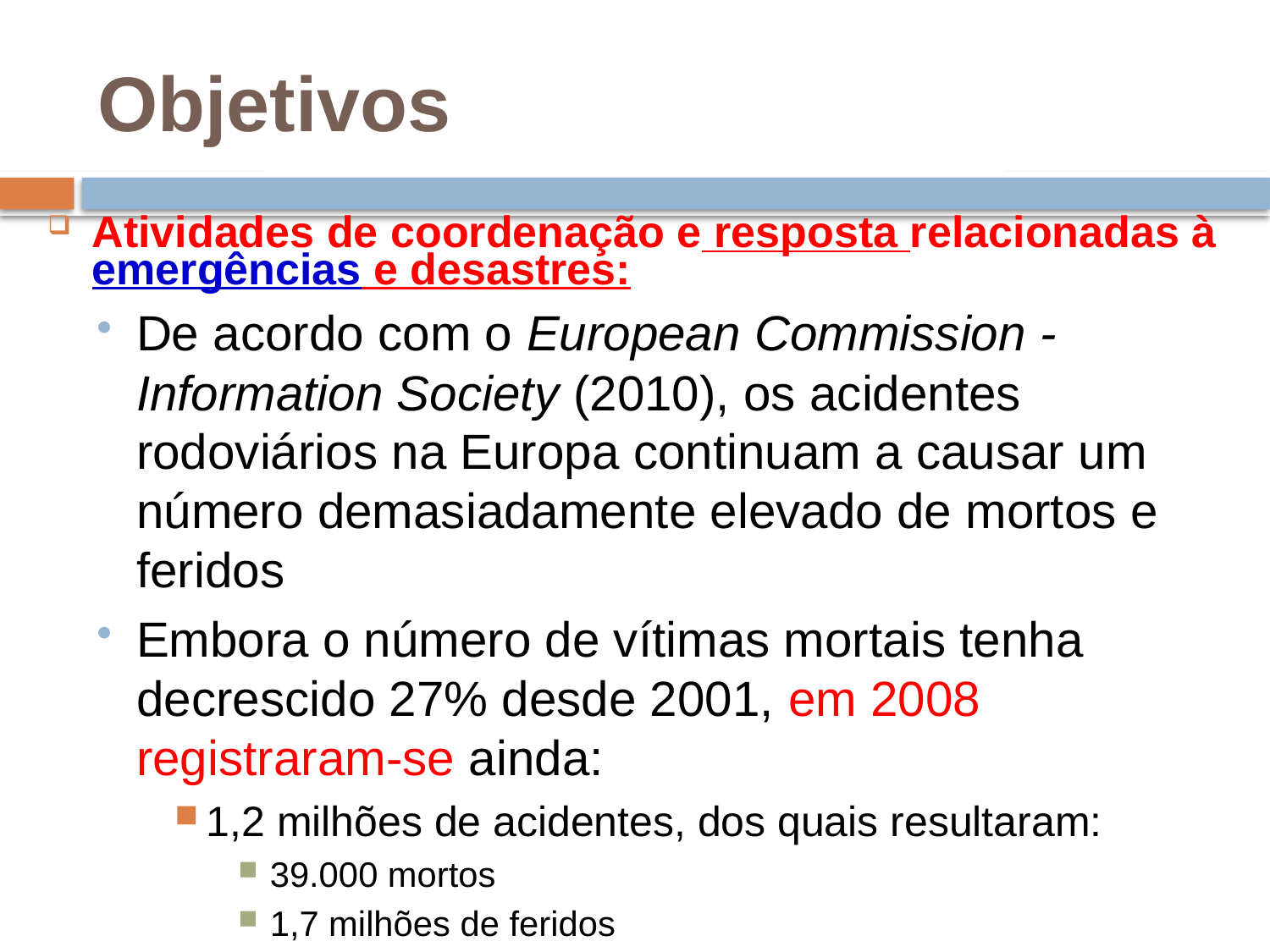

Objetivos

Atividades de coordenação e resposta relacionadas à emergências e desastres:
De acordo com o European Commission - Information Society (2010), os acidentes rodoviários na Europa continuam a causar um número demasiadamente elevado de mortos e feridos
Embora o número de vítimas mortais tenha decrescido 27% desde 2001, em 2008 registraram-se ainda:
1,2 milhões de acidentes, dos quais resultaram:
39.000 mortos
1,7 milhões de feridos